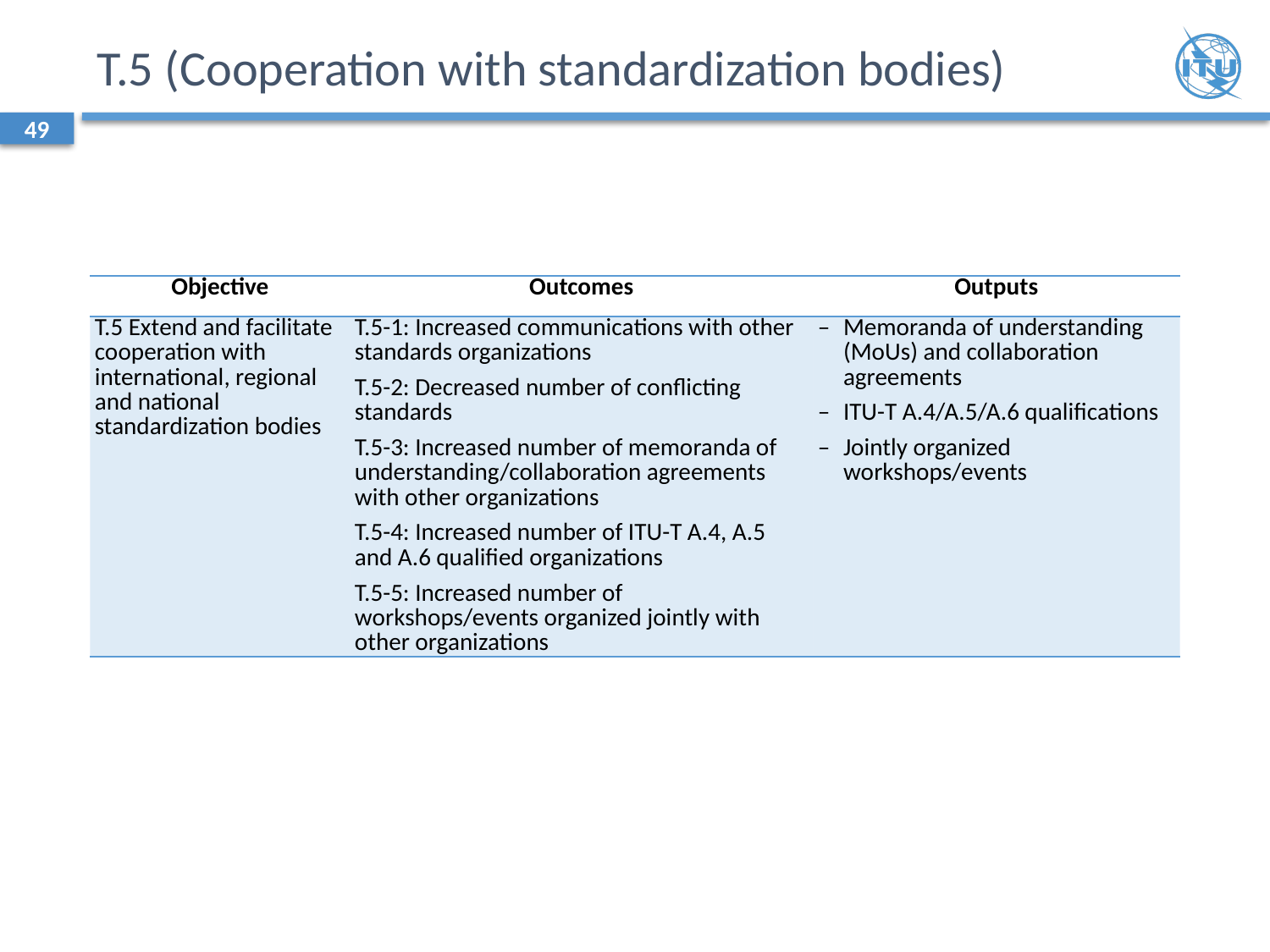

# T.5 (Cooperation with standardization bodies)
49
| Objective | Outcomes | Outputs |
| --- | --- | --- |
| T.5 Extend and facilitate cooperation with international, regional and national standardization bodies | T.5-1: Increased communications with other standards organizations T.5-2: Decreased number of conflicting standards T.5-3: Increased number of memoranda of understanding/collaboration agreements with other organizations T.5-4: Increased number of ITU-T A.4, A.5 and A.6 qualified organizations T.5-5: Increased number of workshops/events organized jointly with other organizations | – Memoranda of understanding (MoUs) and collaboration agreements – ITU-T A.4/A.5/A.6 qualifications – Jointly organized workshops/events |